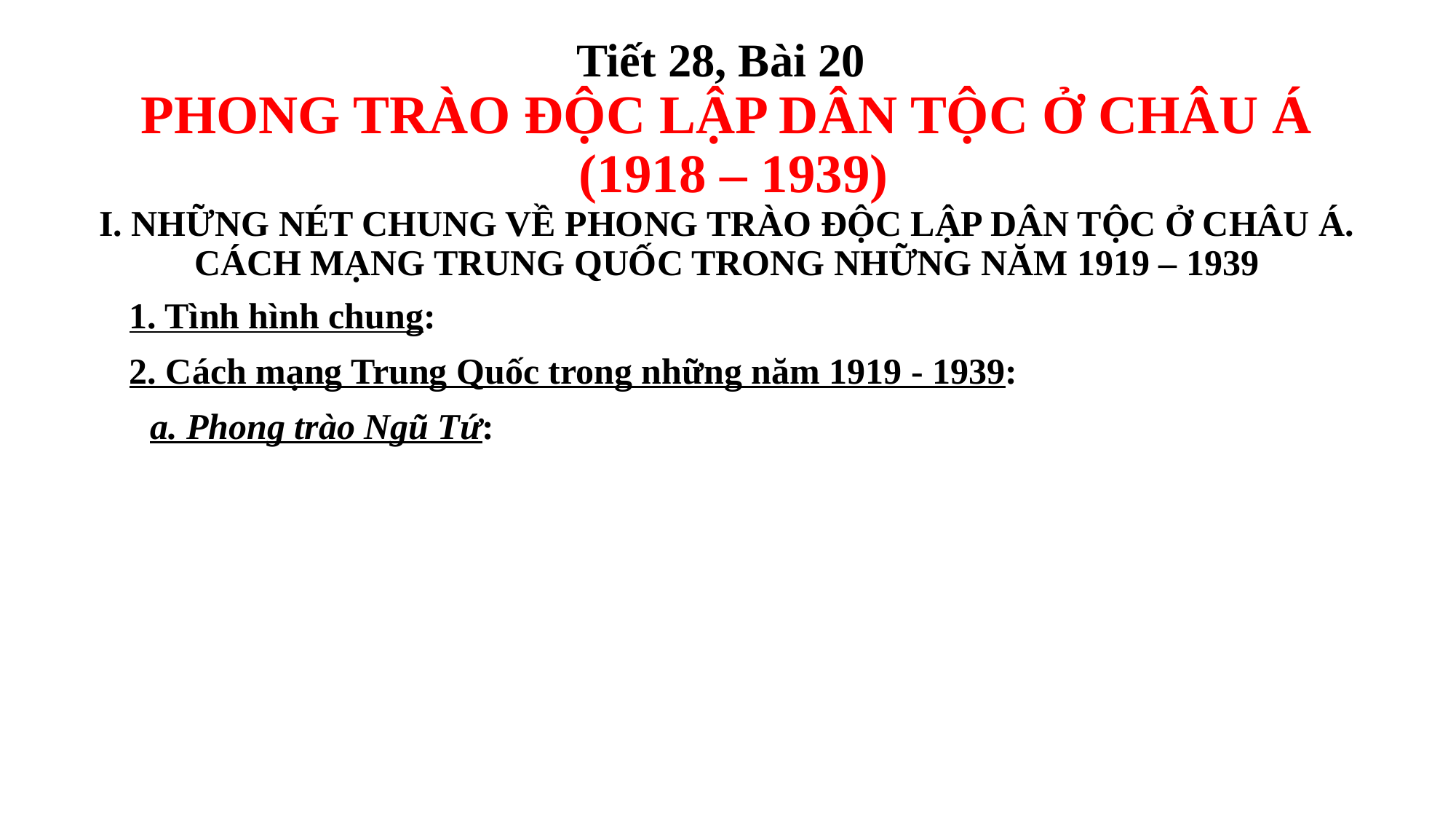

# Tiết 28, Bài 20 PHONG TRÀO ĐỘC LẬP DÂN TỘC Ở CHÂU Á (1918 – 1939) I. NHỮNG NÉT CHUNG VỀ PHONG TRÀO ĐỘC LẬP DÂN TỘC Ở CHÂU Á. CÁCH MẠNG TRUNG QUỐC TRONG NHỮNG NĂM 1919 – 1939
1. Tình hình chung:
2. Cách mạng Trung Quốc trong những năm 1919 - 1939:
a. Phong trào Ngũ Tứ: